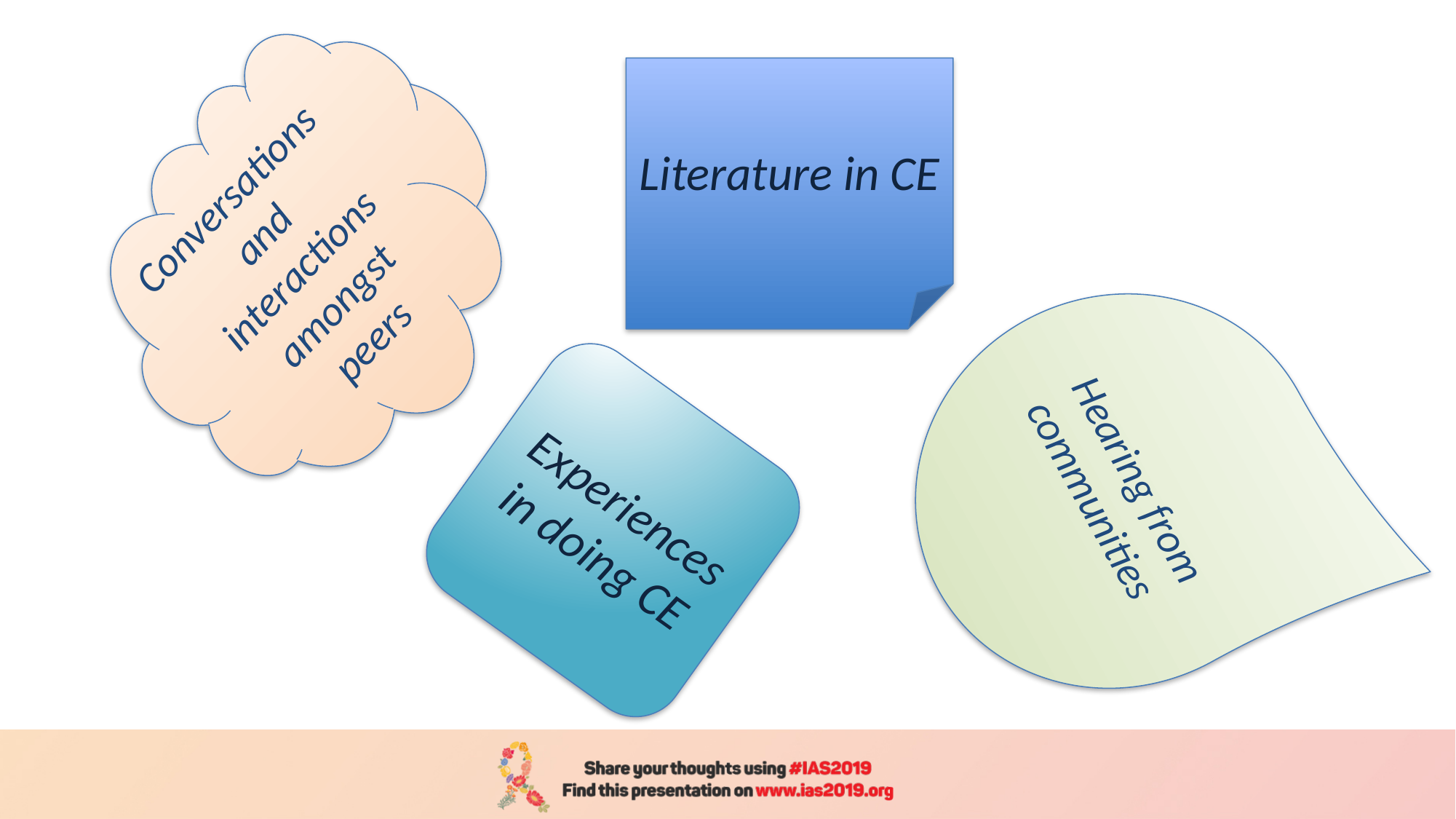

Literature in CE
Conversations and interactions amongst peers
Hearing from communities
Experiences in doing CE